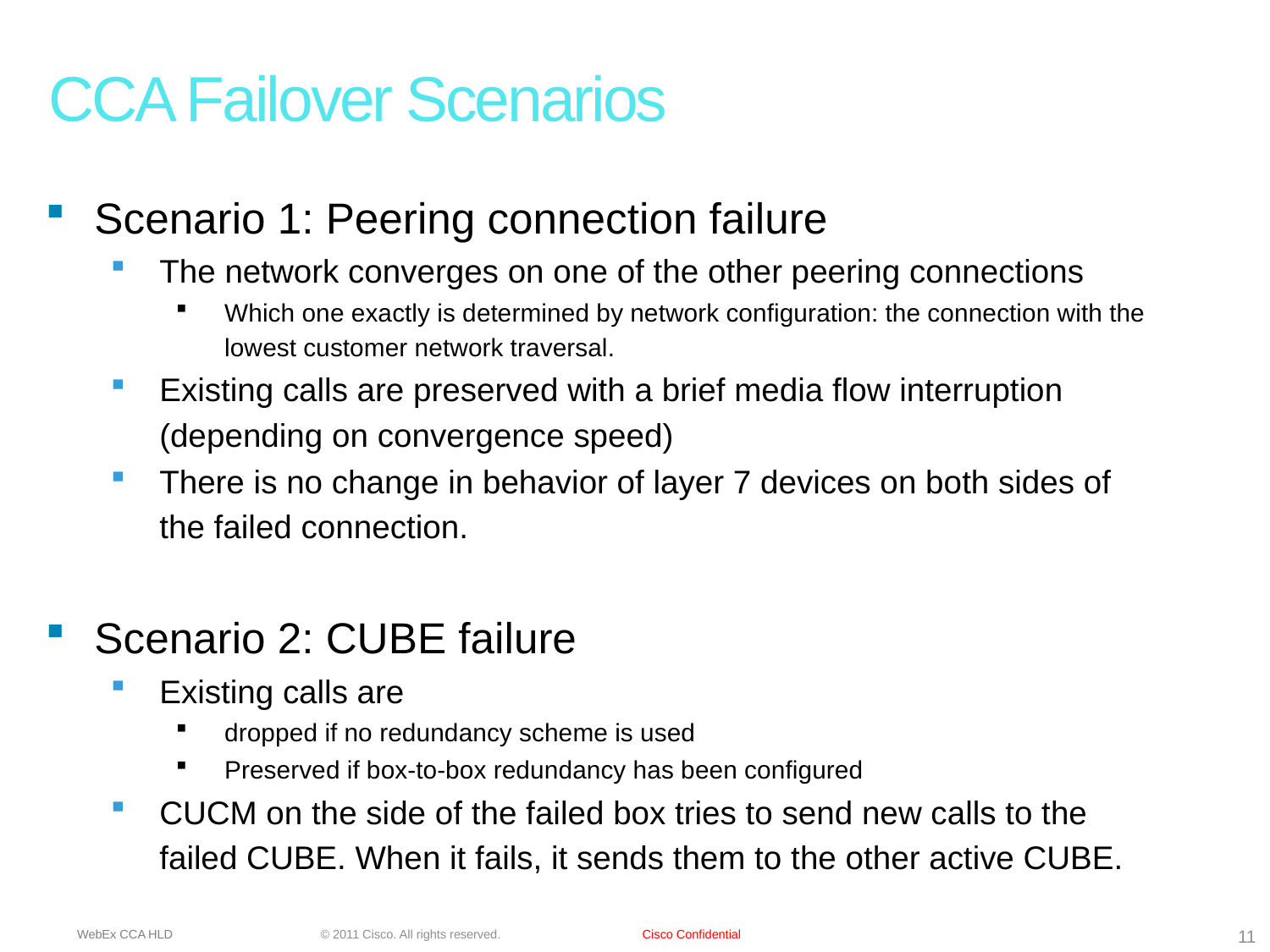

# CCA Failover Scenarios
Scenario 1: Peering connection failure
The network converges on one of the other peering connections
Which one exactly is determined by network configuration: the connection with the lowest customer network traversal.
Existing calls are preserved with a brief media flow interruption (depending on convergence speed)
There is no change in behavior of layer 7 devices on both sides of the failed connection.

Scenario 2: CUBE failure
Existing calls are
dropped if no redundancy scheme is used
Preserved if box-to-box redundancy has been configured
CUCM on the side of the failed box tries to send new calls to the failed CUBE. When it fails, it sends them to the other active CUBE.